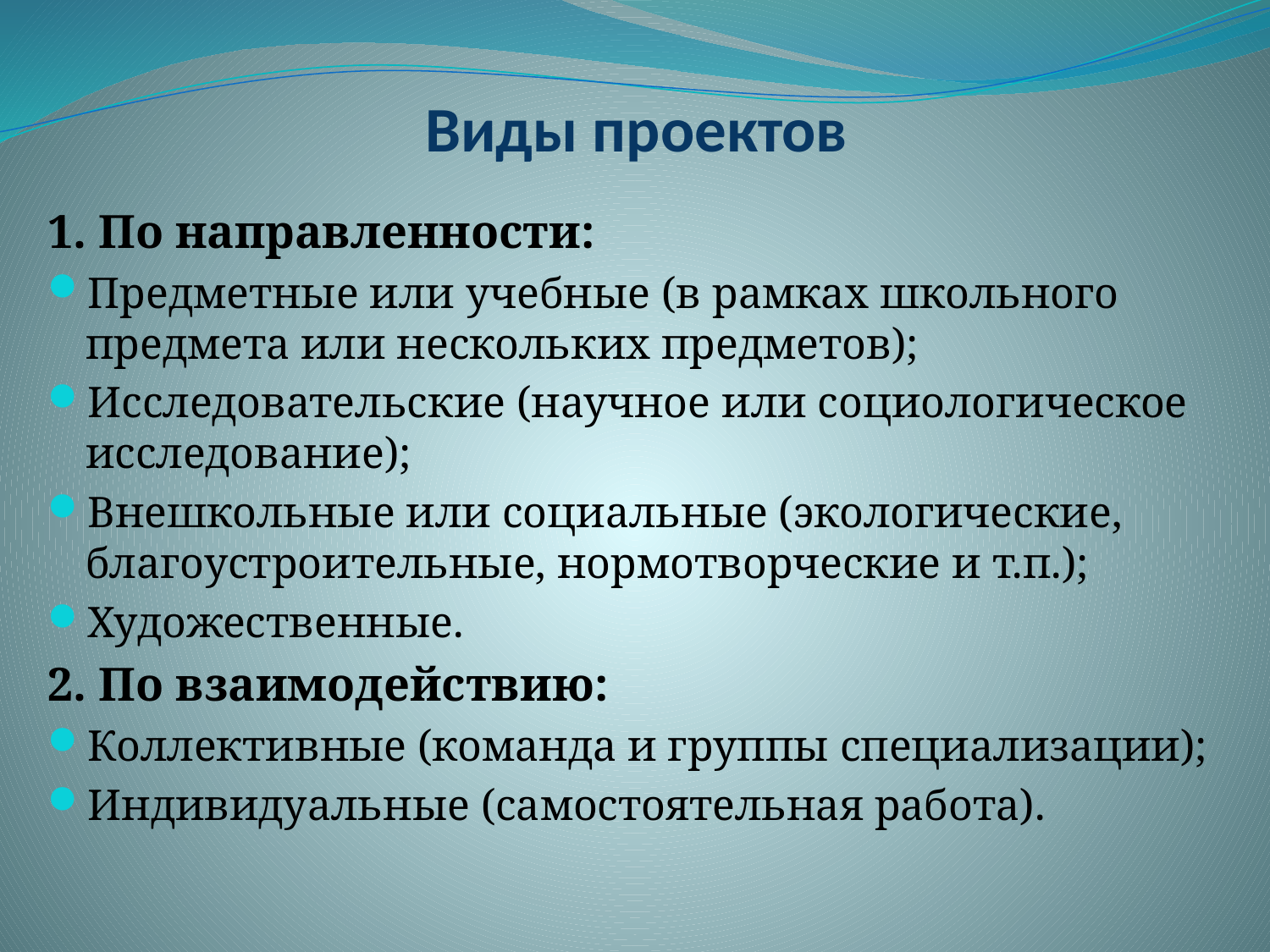

# Виды проектов
1. По направленности:
Предметные или учебные (в рамках школьного предмета или нескольких предметов);
Исследовательские (научное или социологическое исследование);
Внешкольные или социальные (экологические, благоустроительные, нормотворческие и т.п.);
Художественные.
2. По взаимодействию:
Коллективные (команда и группы специализации);
Индивидуальные (самостоятельная работа).